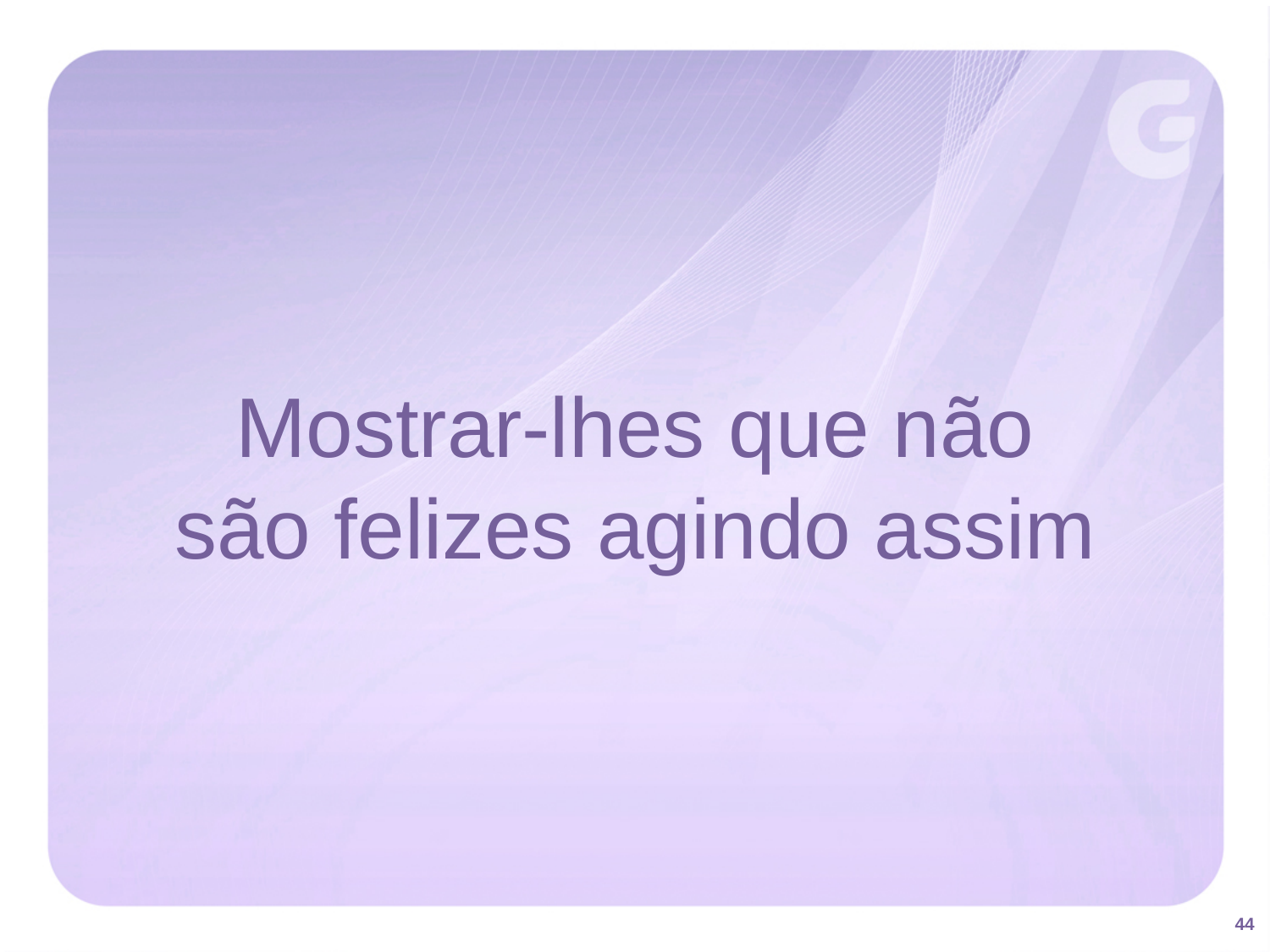

Mostrar-lhes que não são felizes agindo assim
44